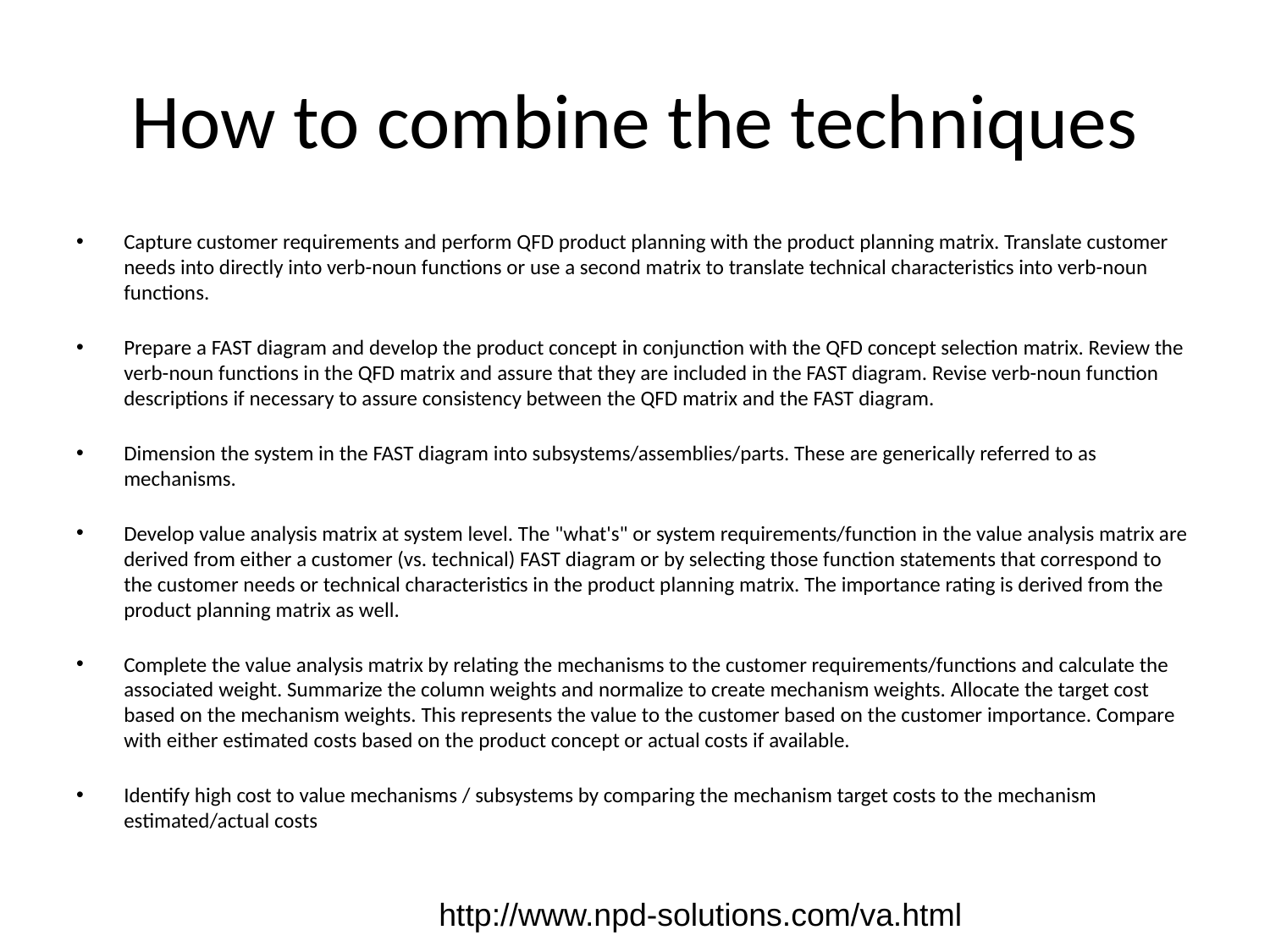

# How to combine the techniques
Capture customer requirements and perform QFD product planning with the product planning matrix. Translate customer needs into directly into verb-noun functions or use a second matrix to translate technical characteristics into verb-noun functions.
Prepare a FAST diagram and develop the product concept in conjunction with the QFD concept selection matrix. Review the verb-noun functions in the QFD matrix and assure that they are included in the FAST diagram. Revise verb-noun function descriptions if necessary to assure consistency between the QFD matrix and the FAST diagram.
Dimension the system in the FAST diagram into subsystems/assemblies/parts. These are generically referred to as mechanisms.
Develop value analysis matrix at system level. The "what's" or system requirements/function in the value analysis matrix are derived from either a customer (vs. technical) FAST diagram or by selecting those function statements that correspond to the customer needs or technical characteristics in the product planning matrix. The importance rating is derived from the product planning matrix as well.
Complete the value analysis matrix by relating the mechanisms to the customer requirements/functions and calculate the associated weight. Summarize the column weights and normalize to create mechanism weights. Allocate the target cost based on the mechanism weights. This represents the value to the customer based on the customer importance. Compare with either estimated costs based on the product concept or actual costs if available.
Identify high cost to value mechanisms / subsystems by comparing the mechanism target costs to the mechanism estimated/actual costs
http://www.npd-solutions.com/va.html